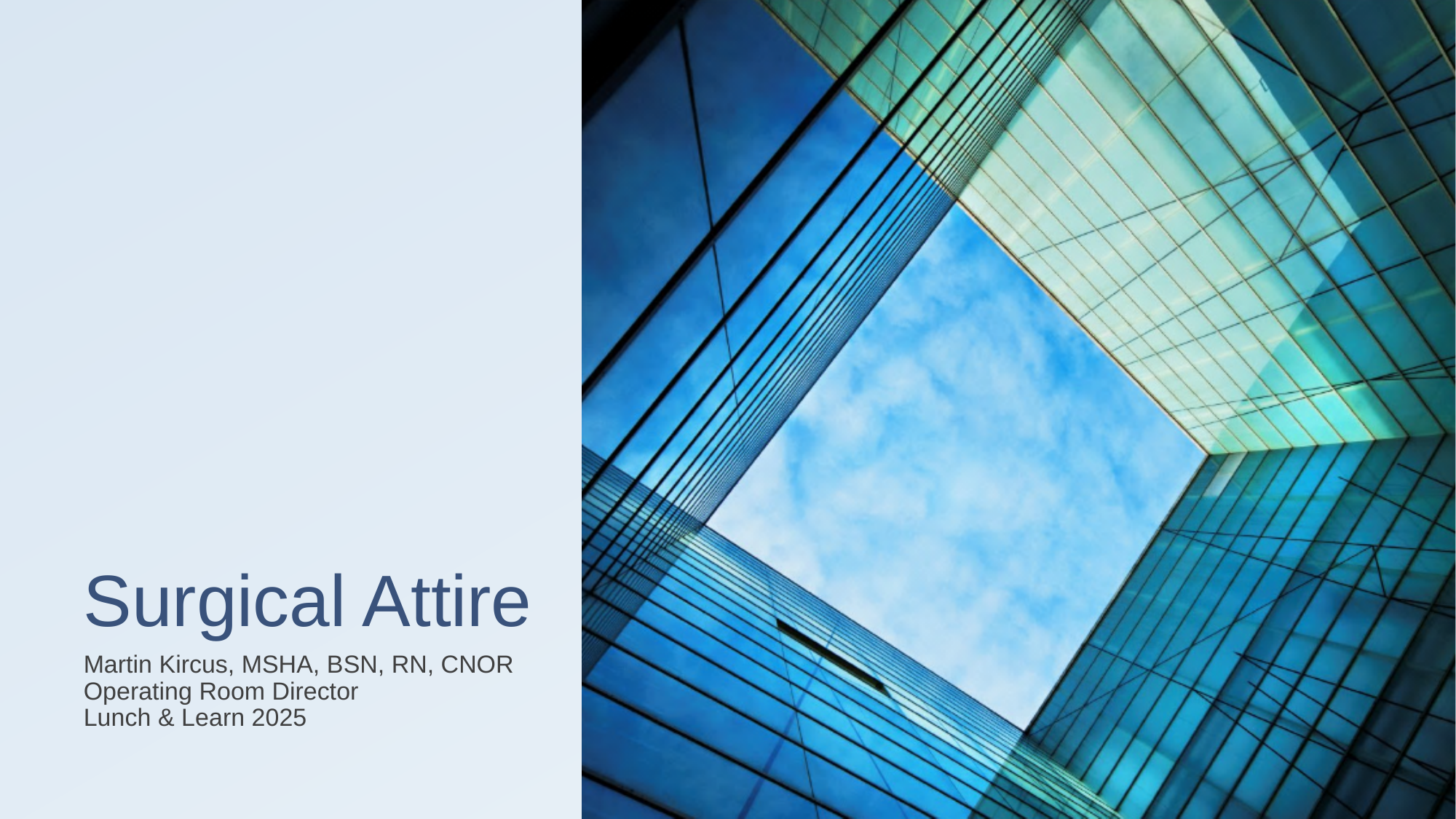

# Surgical Attire
Martin Kircus, MSHA, BSN, RN, CNOR
Operating Room Director
Lunch & Learn 2025